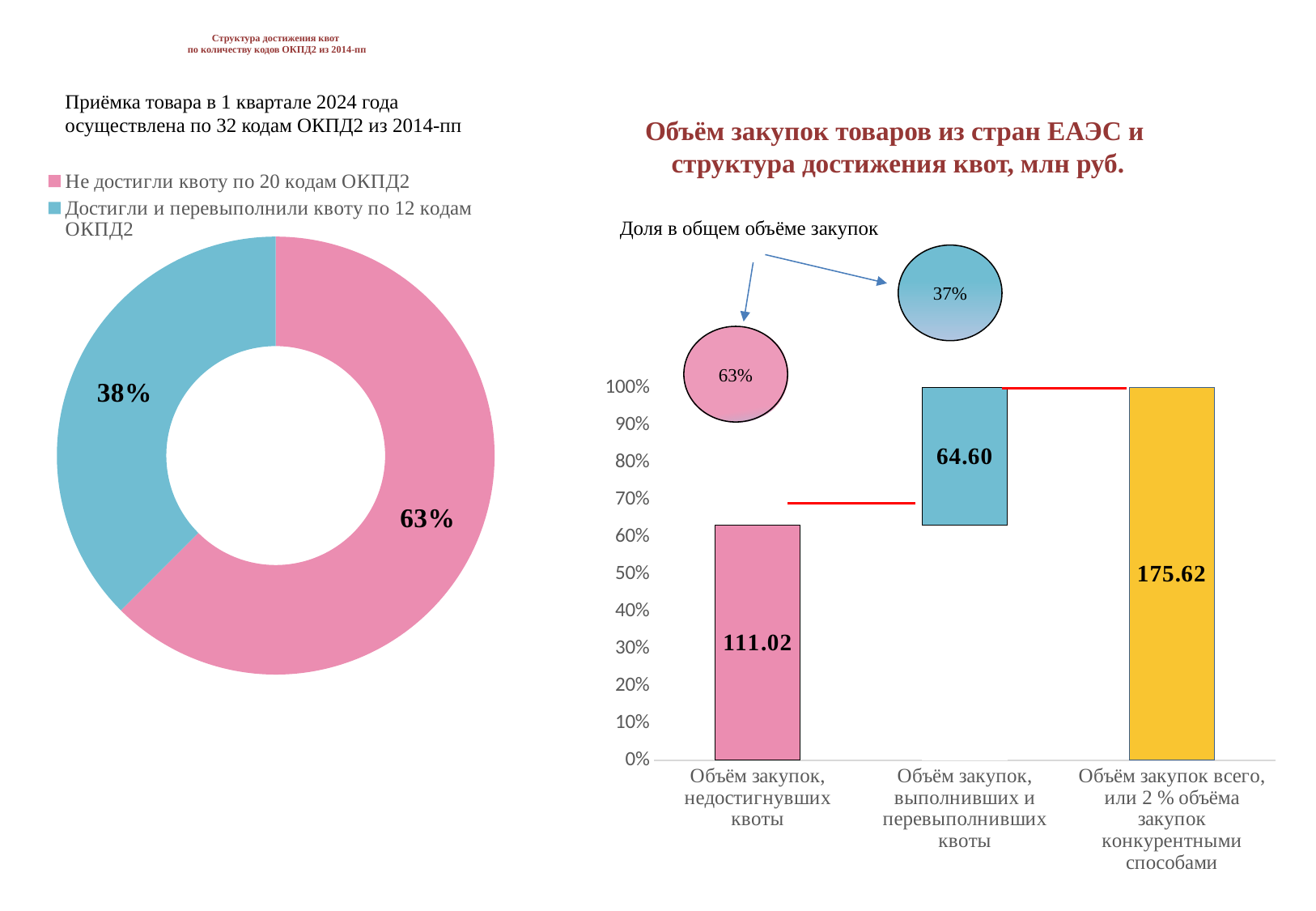

# Структура достижения квот по количеству кодов ОКПД2 из 2014-пп
Приёмка товара в 1 квартале 2024 года
осуществлена по 32 кодам ОКПД2 из 2014-пп
Объём закупок товаров из стран ЕАЭС и
структура достижения квот, млн руб.

### Chart

| Category | количество кодов |
|---|---|
| Не достигли квоту по 20 кодам ОКПД2 | 20.0 |
| Достигли и перевыполнили квоту по 12 кодам ОКПД2 | 12.0 |

### Chart

| Category | млн руб. |  - млн руб |
|---|---|---|
| Объём закупок, недостигнувших квоты | 111.02 | 64.6 |
| Объём закупок, выполнивших и перевыполнивших квоты | 111.02 | 64.6 |
| Объём закупок всего, или 2 % объёма закупок конкурентными способами | 175.62 | None |
Доля в общем объёме закупок
37%
63%